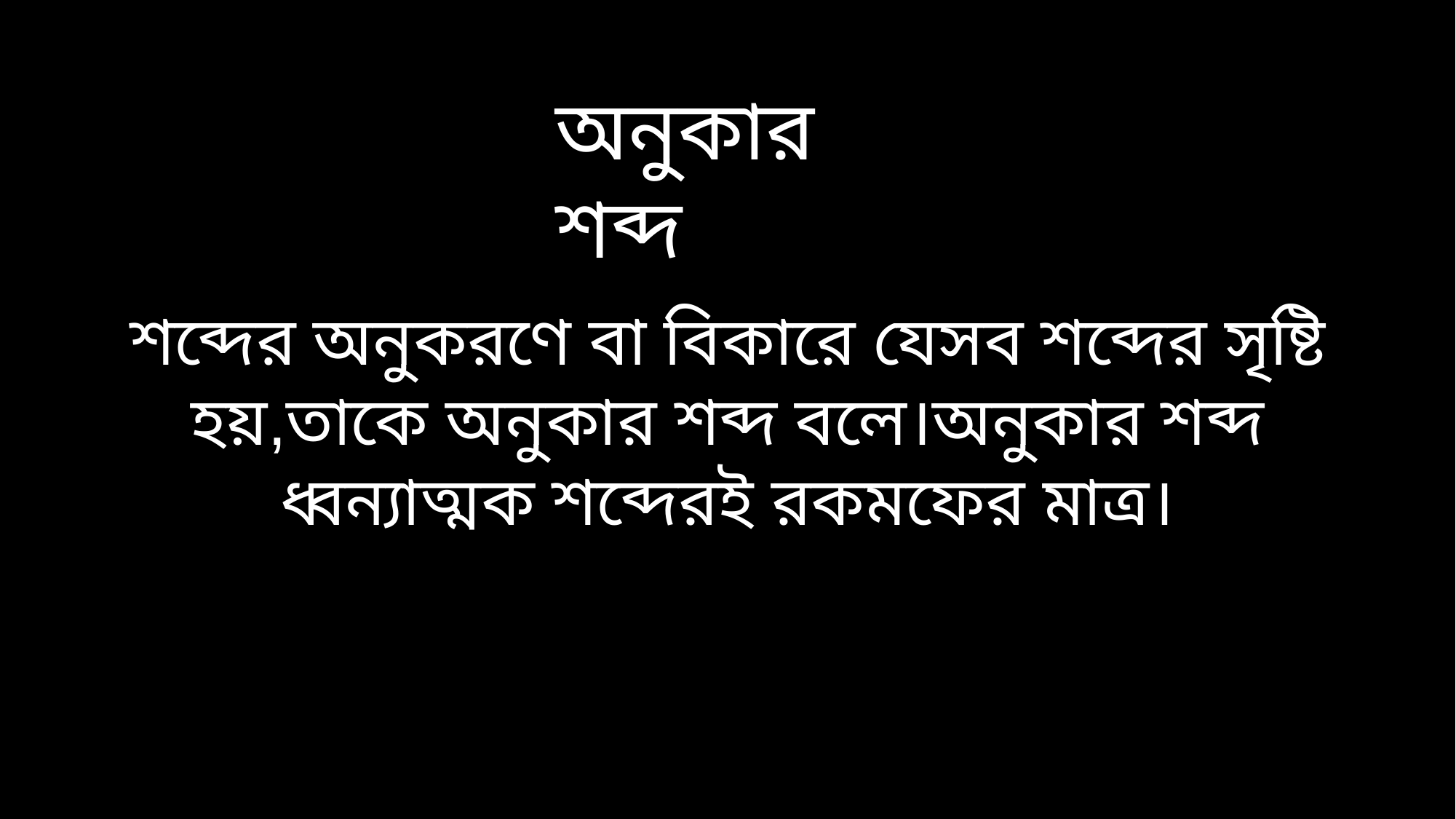

অনুকার শব্দ
শব্দের অনুকরণে বা বিকারে যেসব শব্দের সৃষ্টি হয়,তাকে অনুকার শব্দ বলে।অনুকার শব্দ ধ্বন্যাত্মক শব্দেরই রকমফের মাত্র।